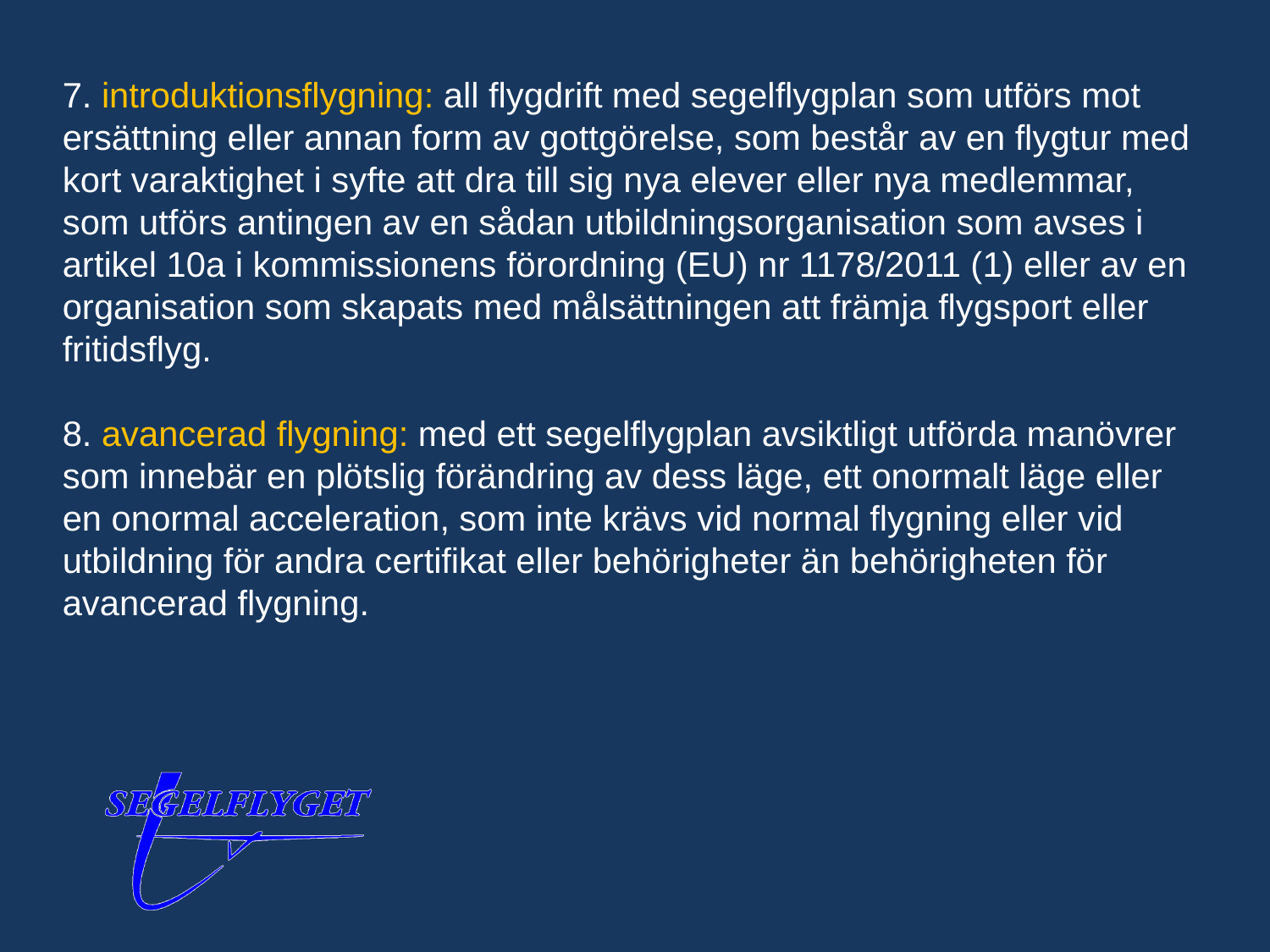

7. introduktionsflygning: all flygdrift med segelflygplan som utförs mot ersättning eller annan form av gottgörelse, som består av en flygtur med kort varaktighet i syfte att dra till sig nya elever eller nya medlemmar, som utförs antingen av en sådan utbildningsorganisation som avses i artikel 10a i kommissionens förordning (EU) nr 1178/2011 (1) eller av en organisation som skapats med målsättningen att främja flygsport eller fritidsflyg.

8. avancerad flygning: med ett segelflygplan avsiktligt utförda manövrer som innebär en plötslig förändring av dess läge, ett onormalt läge eller en onormal acceleration, som inte krävs vid normal flygning eller vid utbildning för andra certifikat eller behörigheter än behörigheten för avancerad flygning.